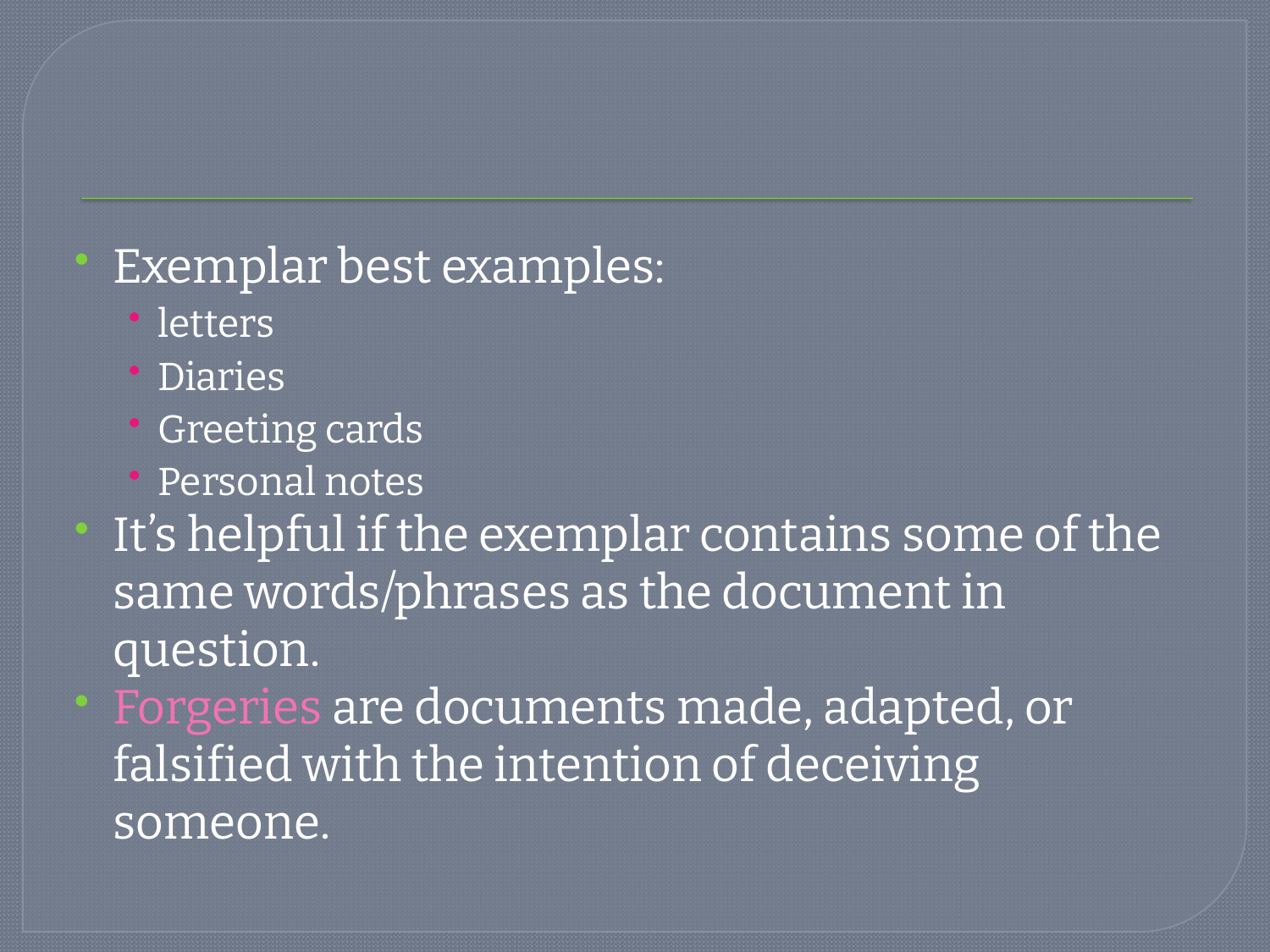

#
Exemplar best examples:
letters
Diaries
Greeting cards
Personal notes
It’s helpful if the exemplar contains some of the same words/phrases as the document in question.
Forgeries are documents made, adapted, or falsified with the intention of deceiving someone.